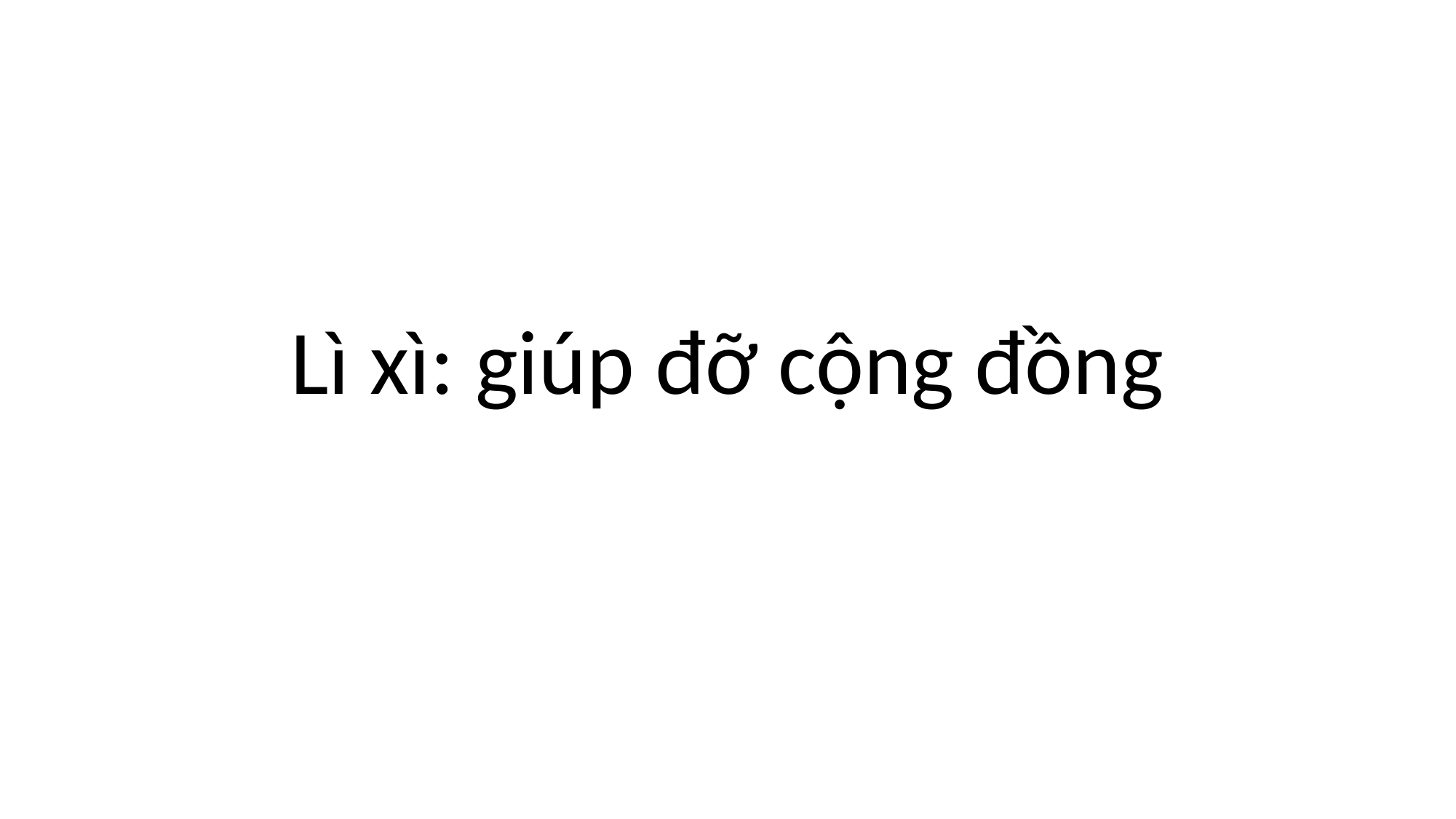

# Lì xì: giúp đỡ cộng đồng